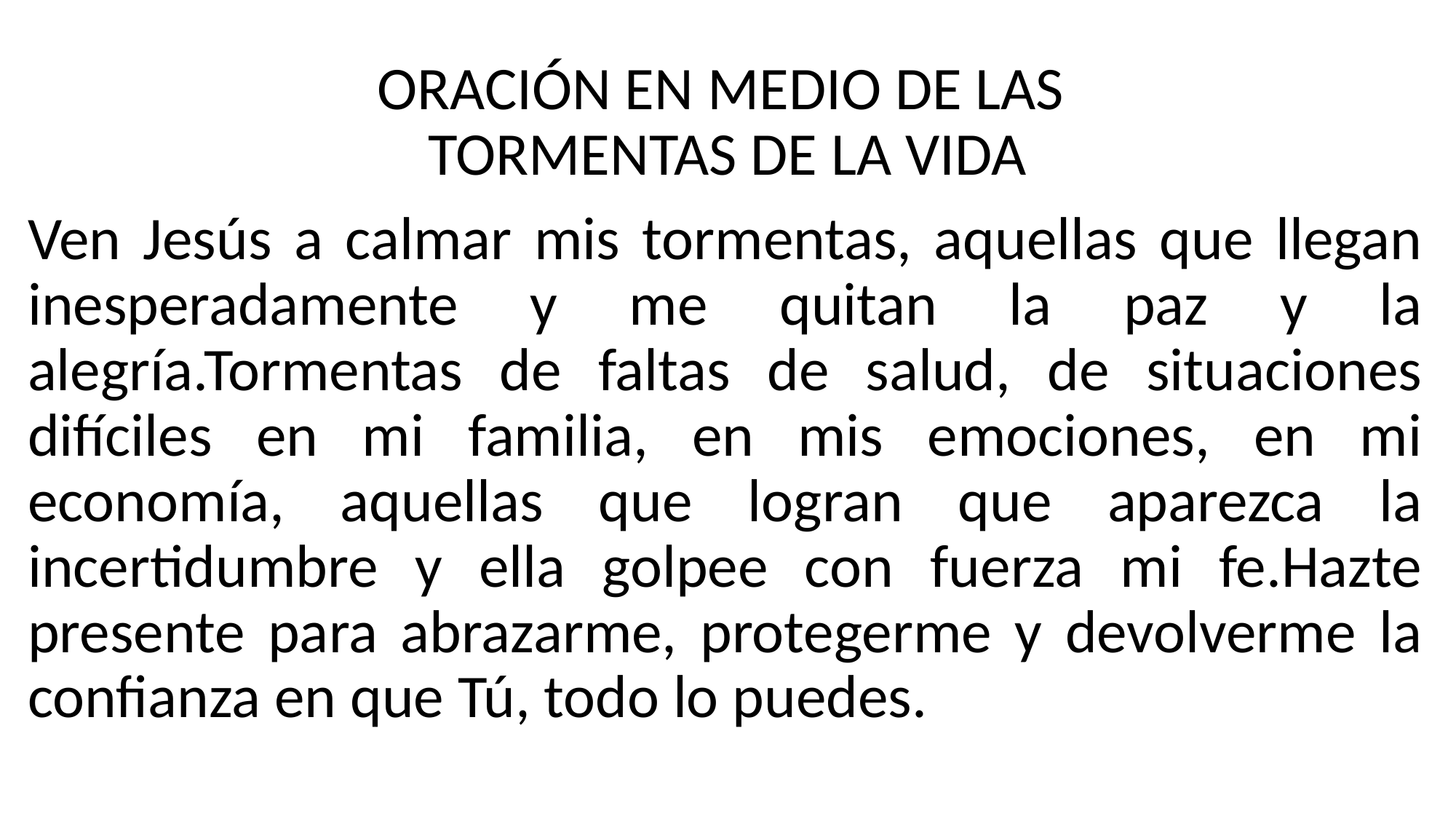

# ORACIÓN EN MEDIO DE LAS TORMENTAS DE LA VIDA
Ven Jesús a calmar mis tormentas, aquellas que llegan inesperadamente y me quitan la paz y la alegría.Tormentas de faltas de salud, de situaciones difíciles en mi familia, en mis emociones, en mi economía, aquellas que logran que aparezca la incertidumbre y ella golpee con fuerza mi fe.Hazte presente para abrazarme, protegerme y devolverme la confianza en que Tú, todo lo puedes.